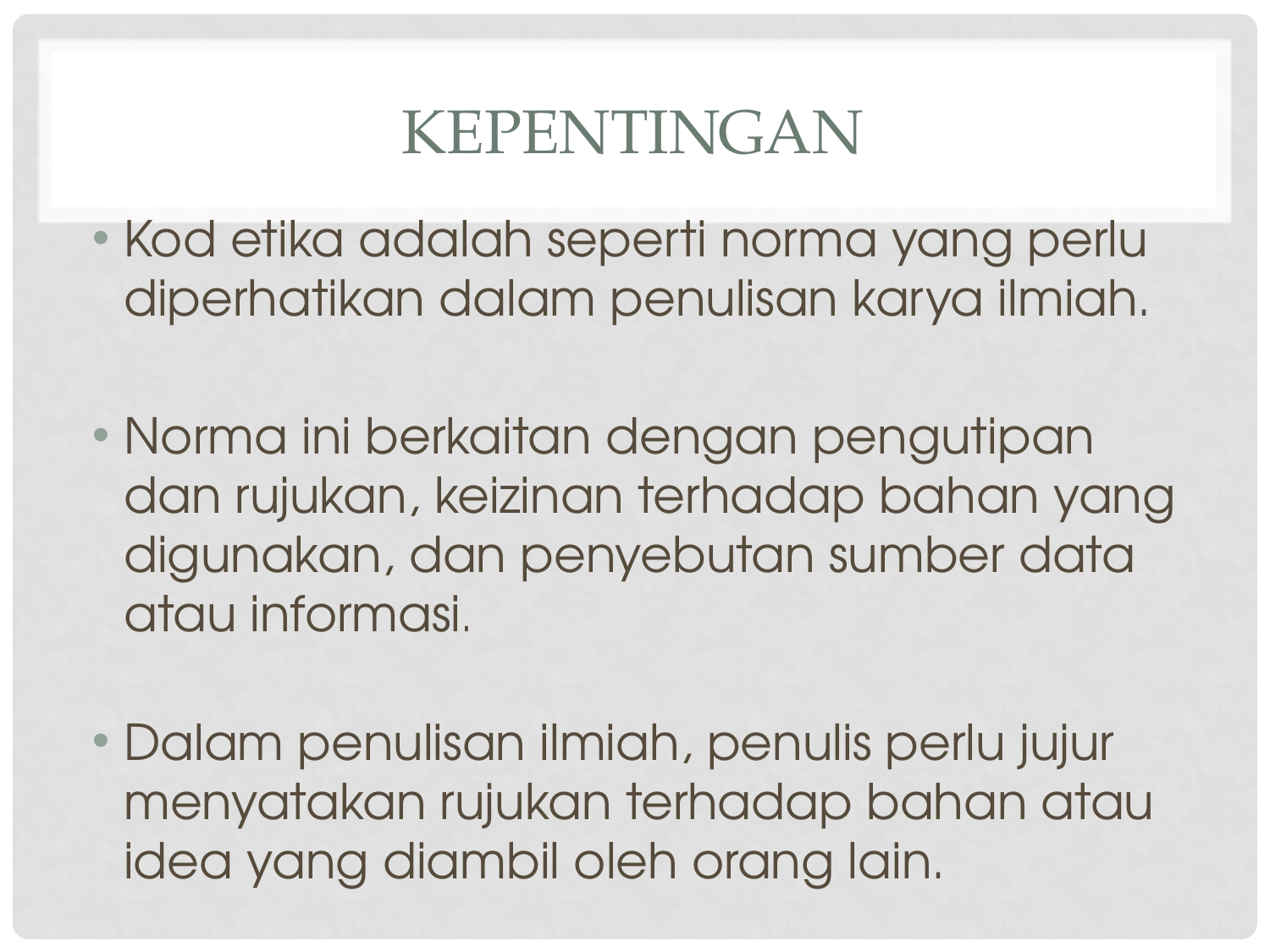

# Kepentingan
Kod etika adalah seperti norma yang perlu diperhatikan dalam penulisan karya ilmiah.

Norma ini berkaitan dengan pengutipan dan rujukan, keizinan terhadap bahan yang digunakan, dan penyebutan sumber data atau informasi.

Dalam penulisan ilmiah, penulis perlu jujur menyatakan rujukan terhadap bahan atau idea yang diambil oleh orang lain.